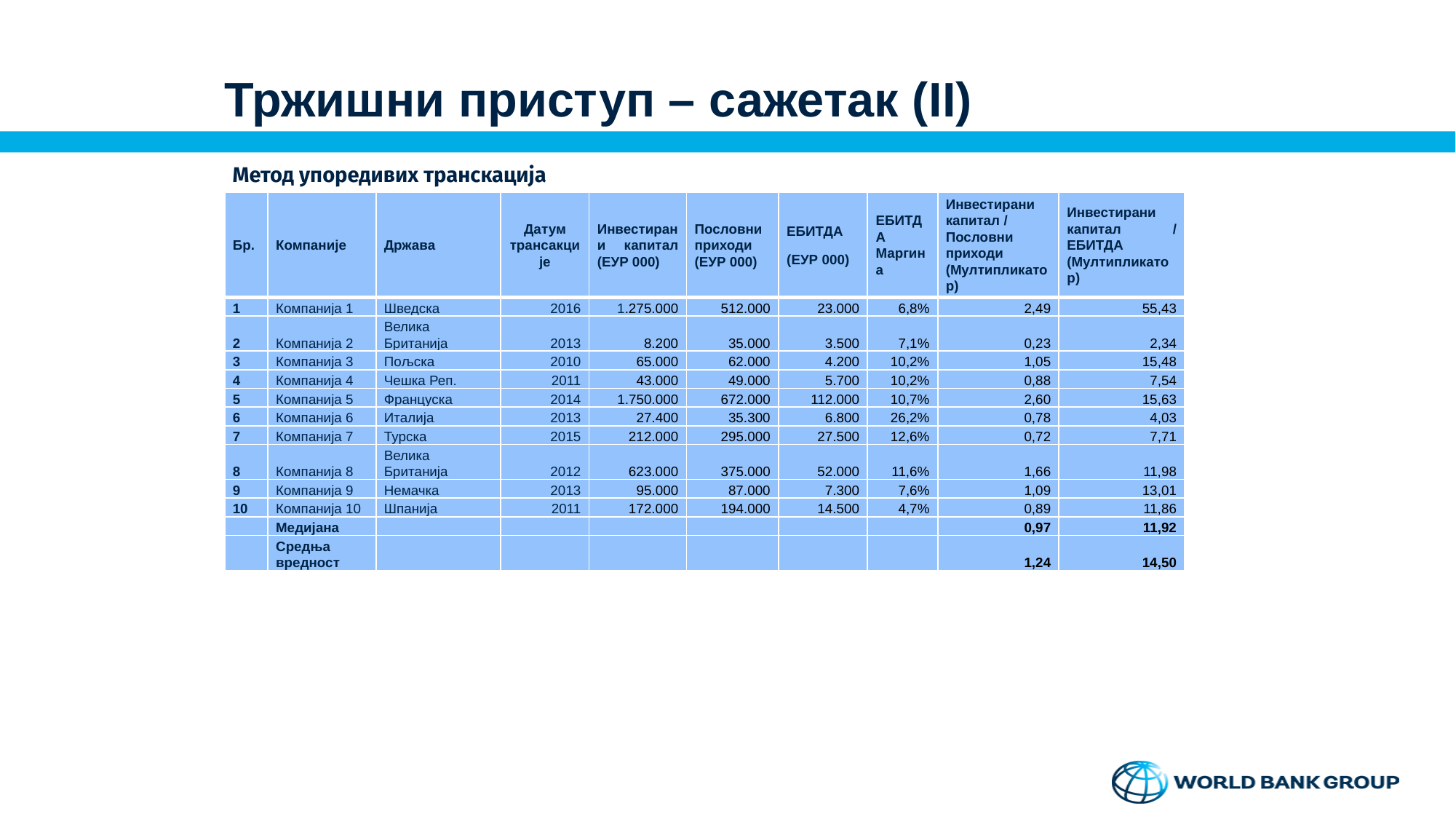

# Тржишни приступ – сажетак (II)
Метод упоредивих транскација
| Бр. | Компаније | Држава | Датум трансакције | Инвестирани капитал (ЕУР 000) | Пословни приходи (ЕУР 000) | ЕБИТДА (ЕУР 000) | ЕБИТДА Маргина | Инвестирани капитал / Пословни приходи (Мултипликатор) | Инвестирани капитал / ЕБИТДА (Мултипликатор) |
| --- | --- | --- | --- | --- | --- | --- | --- | --- | --- |
| 1 | Компанија 1 | Шведска | 2016 | 1.275.000 | 512.000 | 23.000 | 6,8% | 2,49 | 55,43 |
| 2 | Компанија 2 | Велика Британија | 2013 | 8.200 | 35.000 | 3.500 | 7,1% | 0,23 | 2,34 |
| 3 | Компанија 3 | Пољска | 2010 | 65.000 | 62.000 | 4.200 | 10,2% | 1,05 | 15,48 |
| 4 | Компанија 4 | Чешка Реп. | 2011 | 43.000 | 49.000 | 5.700 | 10,2% | 0,88 | 7,54 |
| 5 | Компанија 5 | Француска | 2014 | 1.750.000 | 672.000 | 112.000 | 10,7% | 2,60 | 15,63 |
| 6 | Компанија 6 | Италија | 2013 | 27.400 | 35.300 | 6.800 | 26,2% | 0,78 | 4,03 |
| 7 | Компанија 7 | Турска | 2015 | 212.000 | 295.000 | 27.500 | 12,6% | 0,72 | 7,71 |
| 8 | Компанија 8 | Велика Британија | 2012 | 623.000 | 375.000 | 52.000 | 11,6% | 1,66 | 11,98 |
| 9 | Компанија 9 | Немачка | 2013 | 95.000 | 87.000 | 7.300 | 7,6% | 1,09 | 13,01 |
| 10 | Компанија 10 | Шпанија | 2011 | 172.000 | 194.000 | 14.500 | 4,7% | 0,89 | 11,86 |
|  | Медијана |  |  |  |  |  |  | 0,97 | 11,92 |
|  | Средња вредност |  |  |  |  |  |  | 1,24 | 14,50 |